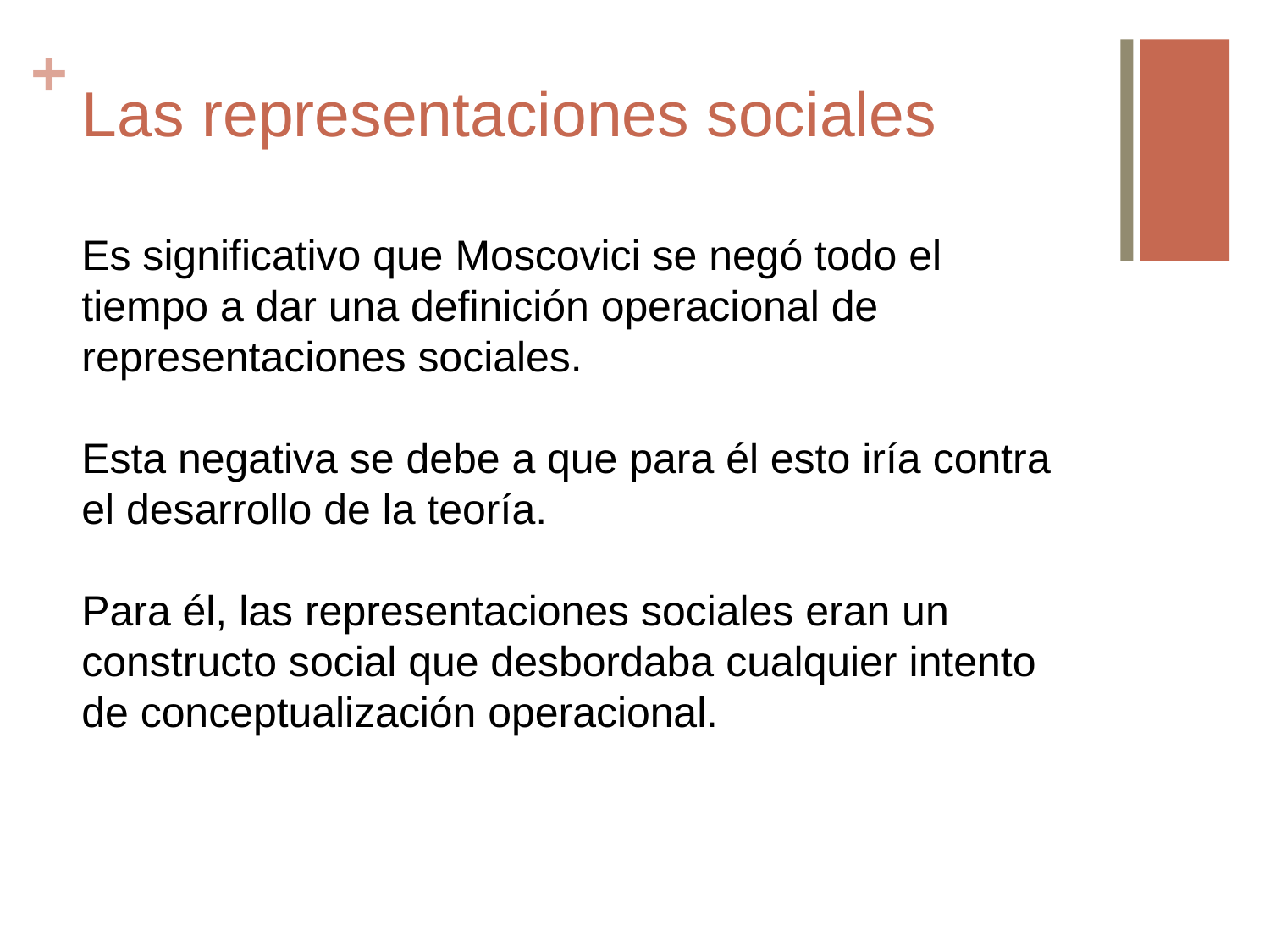

# Las representaciones sociales

Es significativo que Moscovici se negó todo el tiempo a dar una definición operacional de representaciones sociales.

Esta negativa se debe a que para él esto iría contra el desarrollo de la teoría.

Para él, las representaciones sociales eran un constructo social que desbordaba cualquier intento de conceptualización operacional.